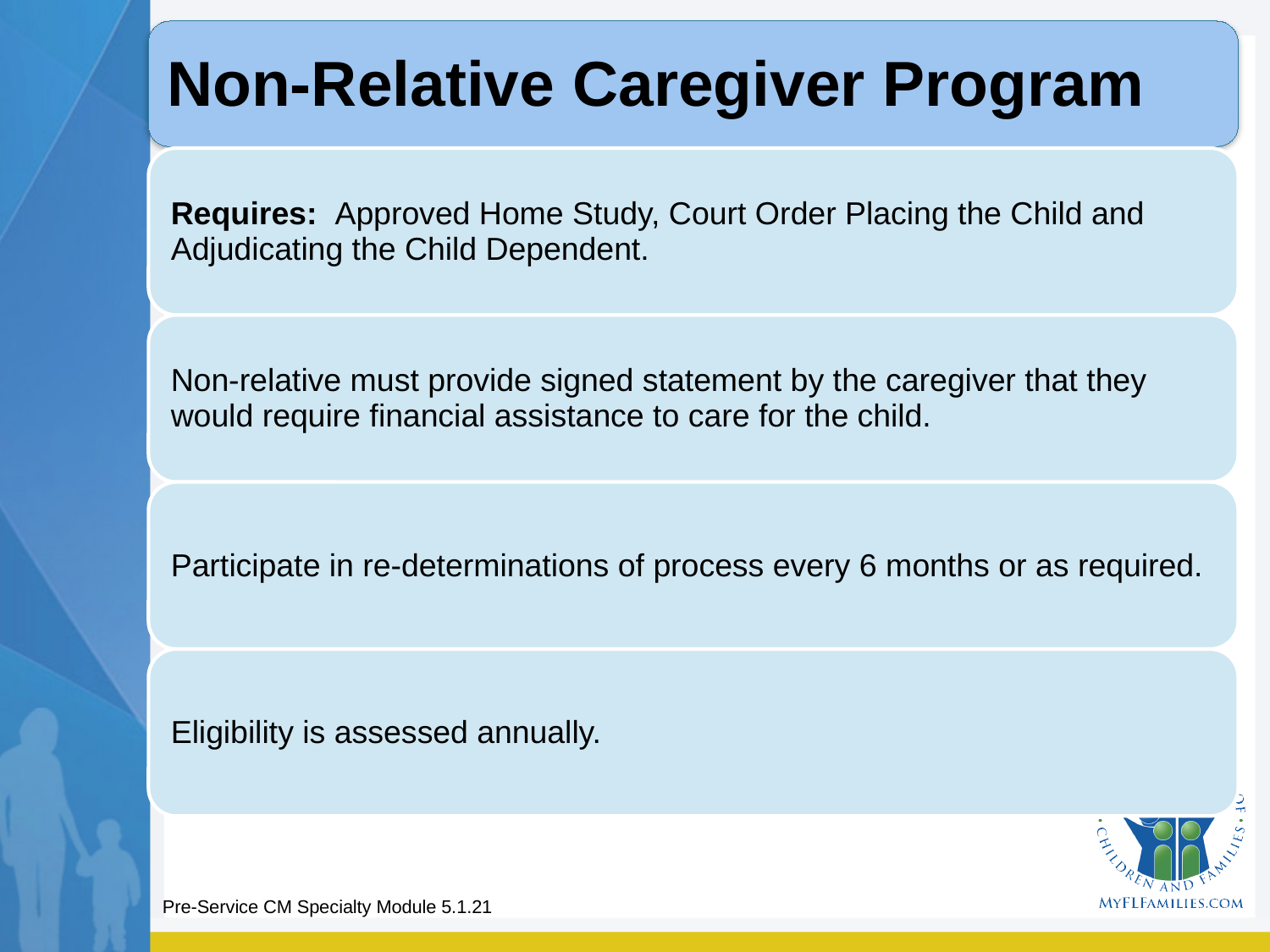

Non-Relative Caregiver Program
Requires:  Approved Home Study, Court Order Placing the Child and Adjudicating the Child Dependent.
Non-relative must provide signed statement by the caregiver that they would require financial assistance to care for the child.
Participate in re-determinations of process every 6 months or as required.
Eligibility is assessed annually.
Pre-Service CM Specialty Module 5.1.21